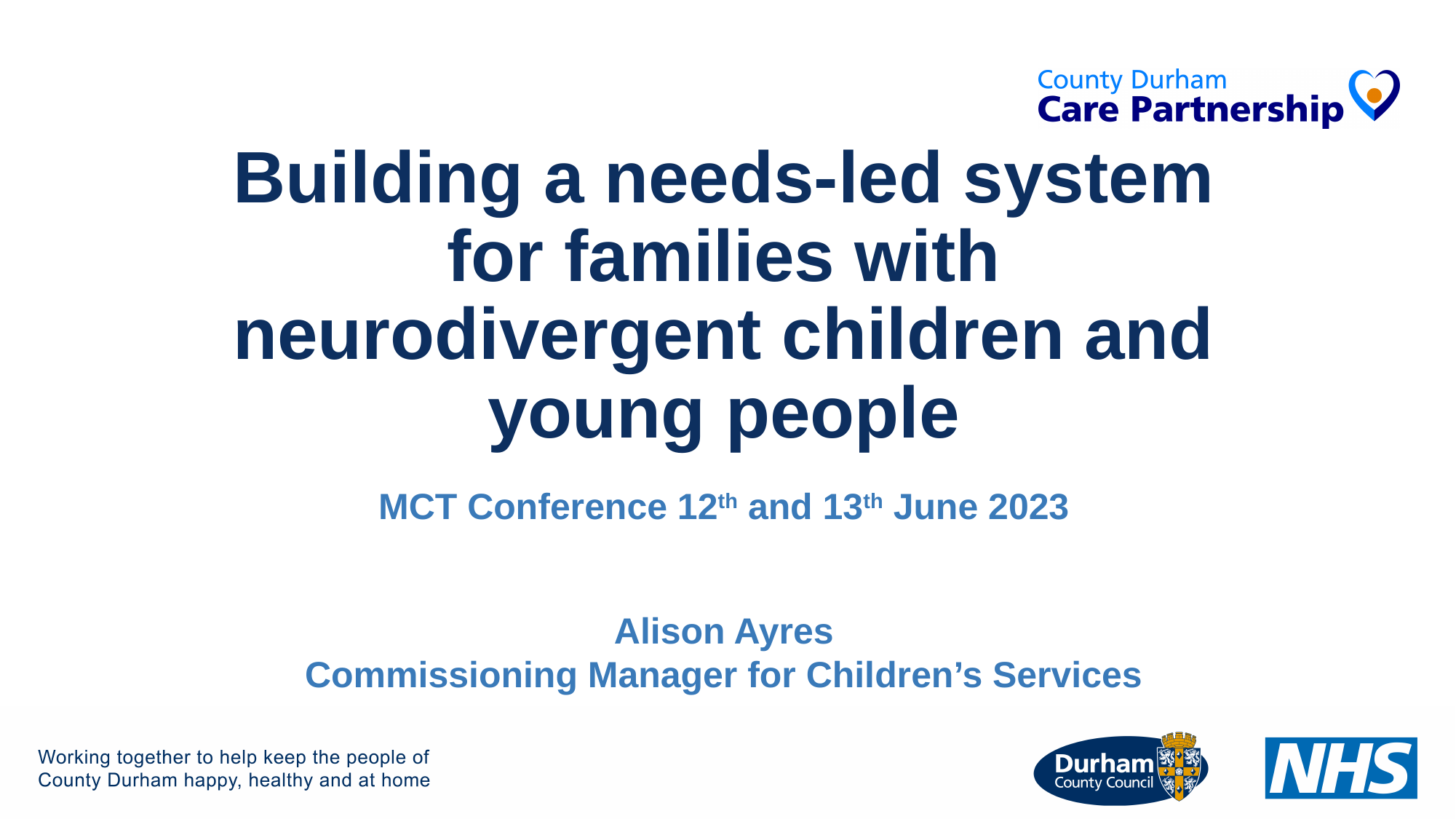

# Building a needs-led system for families with neurodivergent children and young people
MCT Conference 12th and 13th June 2023

Alison Ayres
Commissioning Manager for Children’s Services